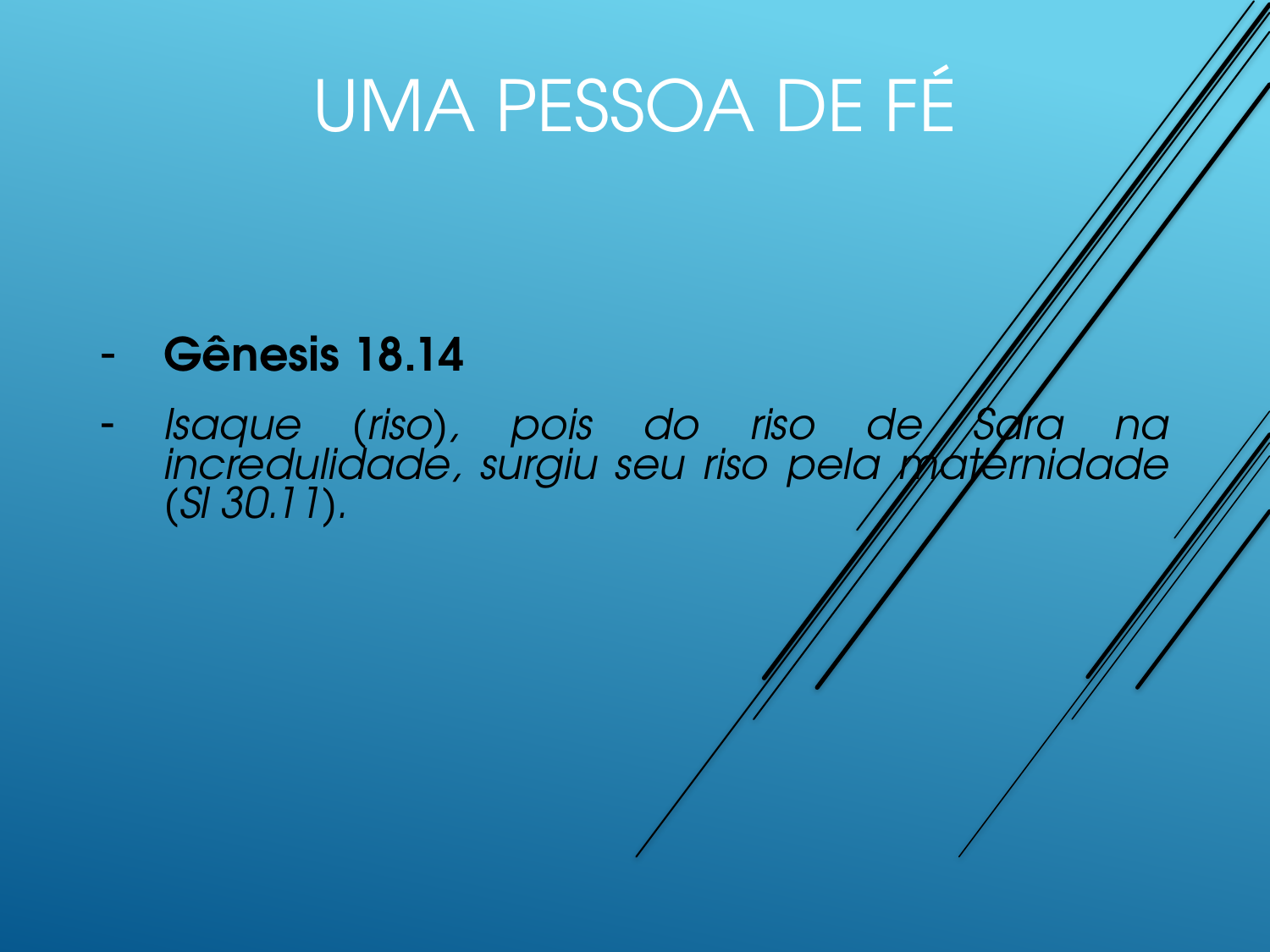

Uma pessoa de fé
Gênesis 18.14
Isaque (riso), pois do riso de Sara na incredulidade, surgiu seu riso pela maternidade (Sl 30.11).